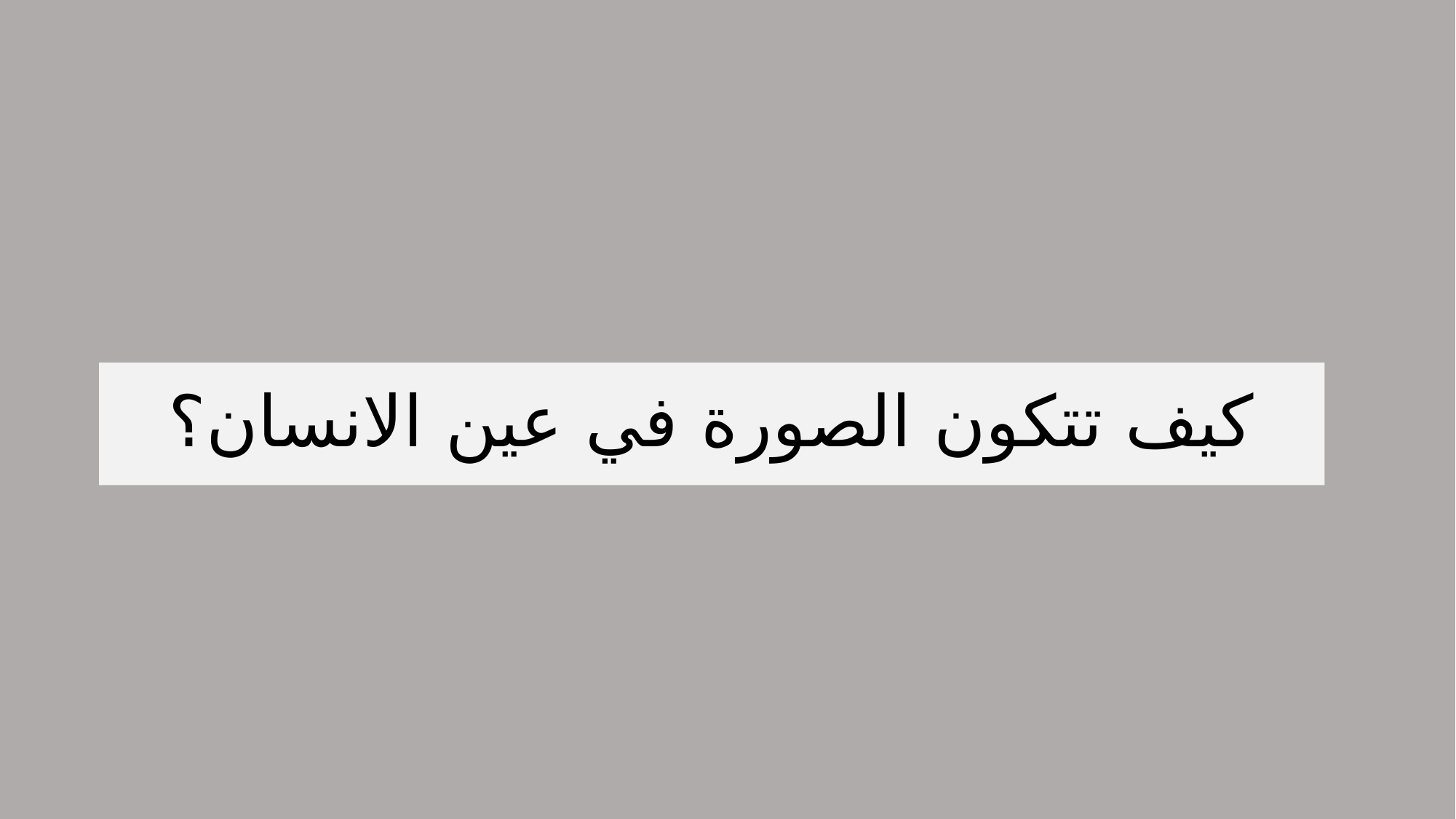

# كيف تتكون الصورة في عين الانسان؟